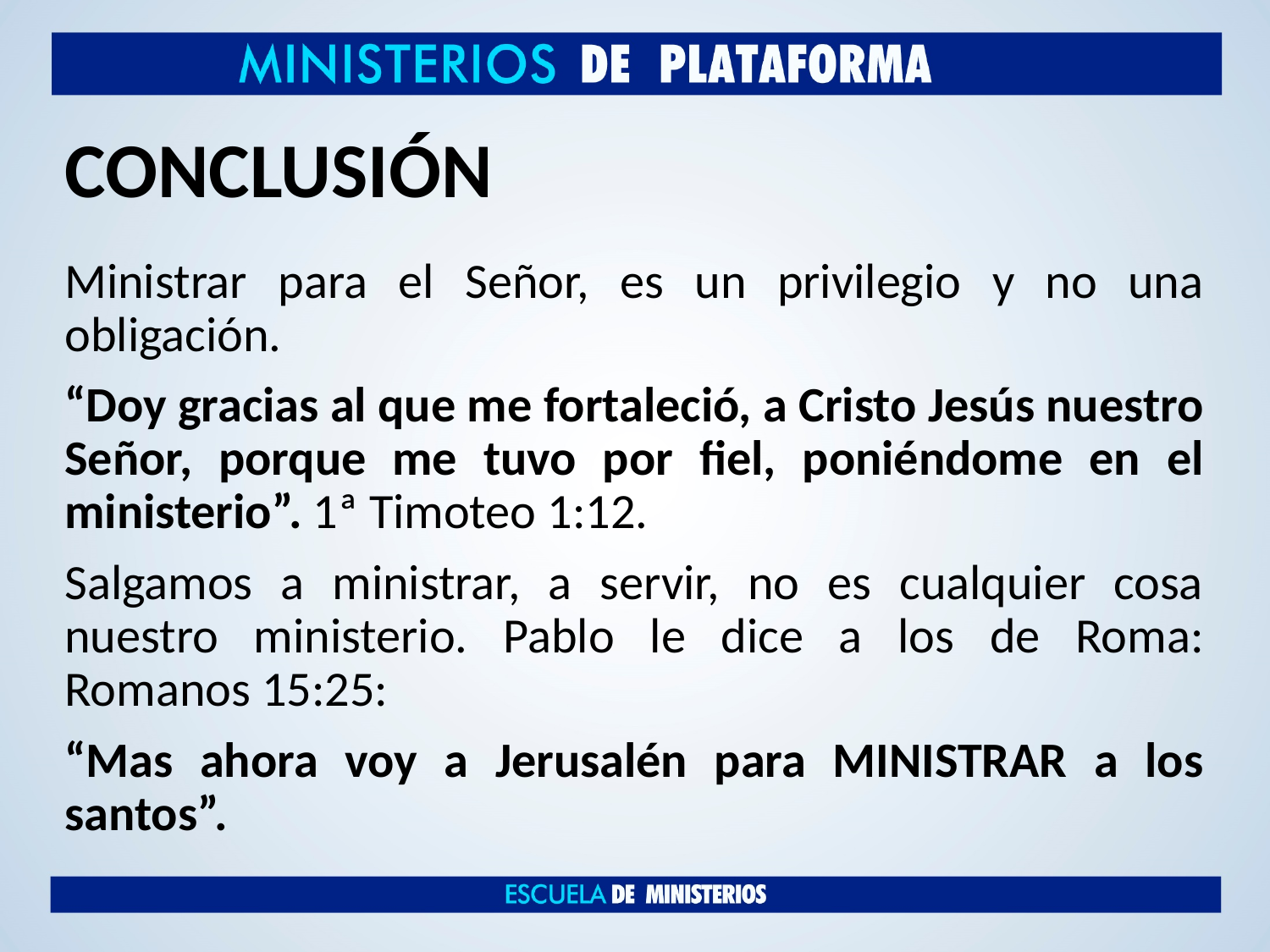

# CONCLUSIÓN
Ministrar para el Señor, es un privilegio y no una obligación.
“Doy gracias al que me fortaleció, a Cristo Jesús nuestro Señor, porque me tuvo por fiel, poniéndome en el ministerio”. 1ª Timoteo 1:12.
Salgamos a ministrar, a servir, no es cualquier cosa nuestro ministerio. Pablo le dice a los de Roma: Romanos 15:25:
“Mas ahora voy a Jerusalén para MINISTRAR a los santos”.